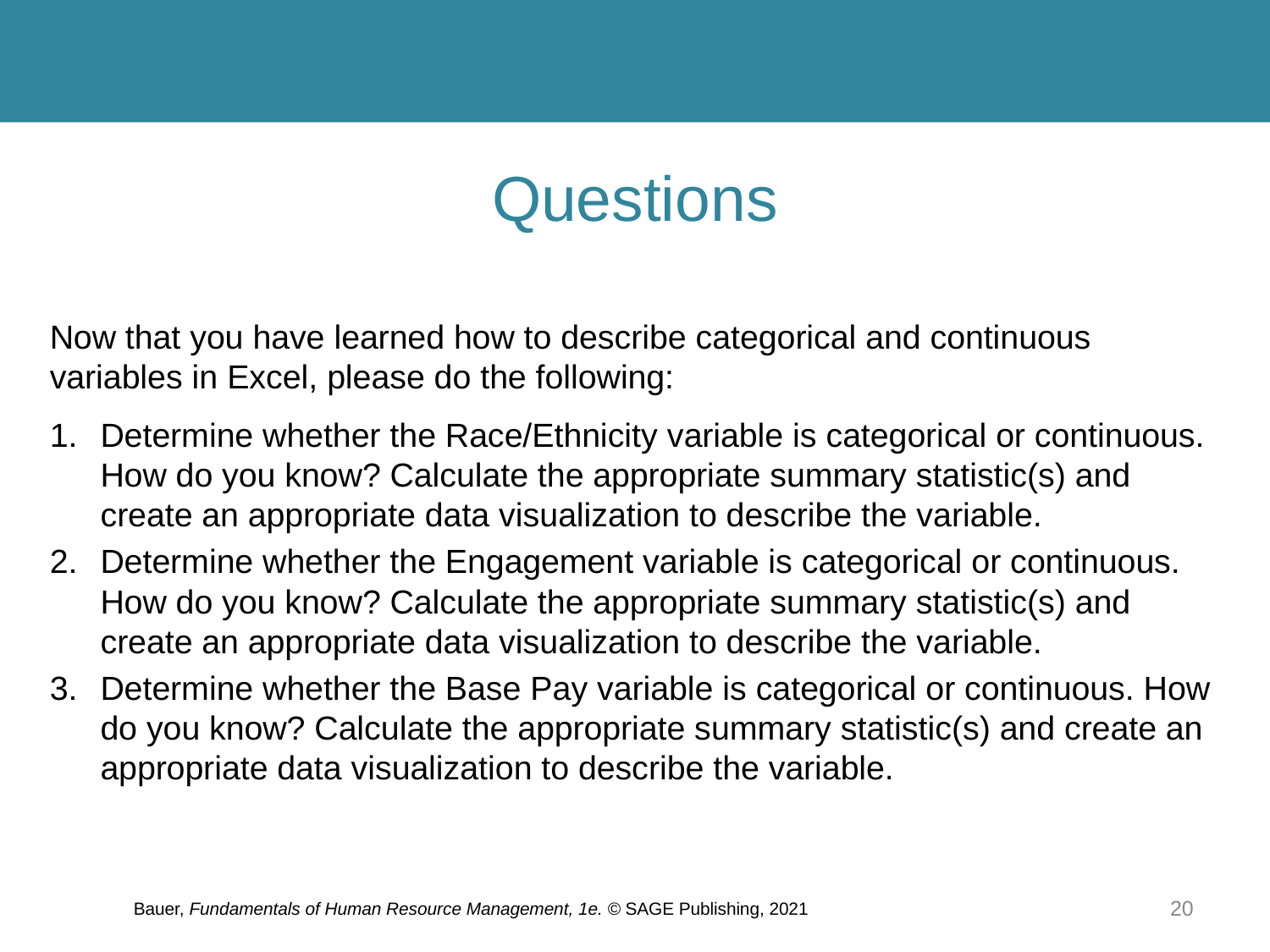

# Questions
Now that you have learned how to describe categorical and continuous variables in Excel, please do the following:

Determine whether the Race/Ethnicity variable is categorical or continuous. How do you know? Calculate the appropriate summary statistic(s) and create an appropriate data visualization to describe the variable.
Determine whether the Engagement variable is categorical or continuous. How do you know? Calculate the appropriate summary statistic(s) and create an appropriate data visualization to describe the variable.
Determine whether the Base Pay variable is categorical or continuous. How do you know? Calculate the appropriate summary statistic(s) and create an appropriate data visualization to describe the variable.
Bauer, Fundamentals of Human Resource Management, 1e. © SAGE Publishing, 2021
20